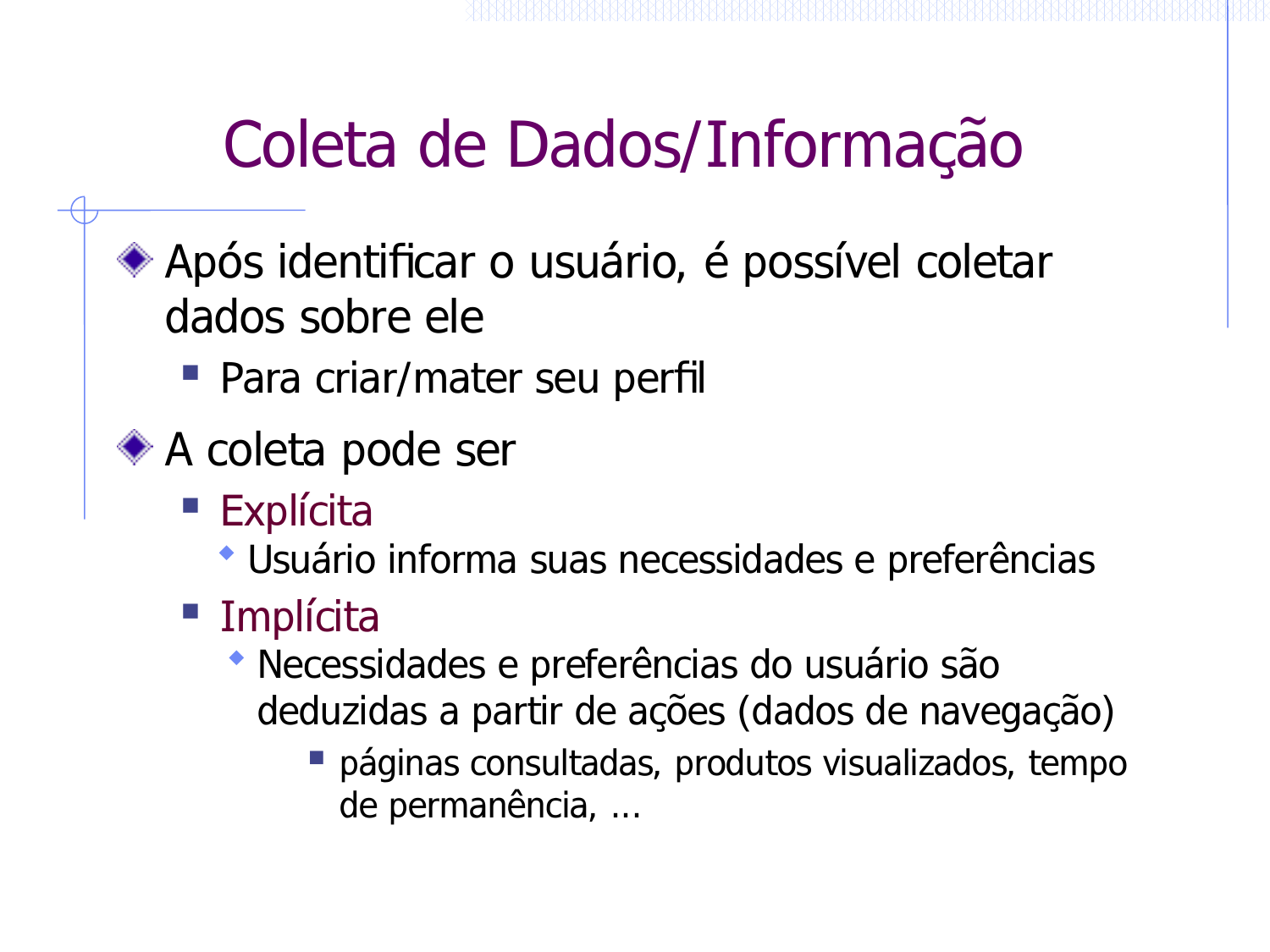

# Coleta de Dados/Informação
Após identificar o usuário, é possível coletar dados sobre ele
Para criar/mater seu perfil
A coleta pode ser
Explícita
Usuário informa suas necessidades e preferências
Implícita
Necessidades e preferências do usuário são deduzidas a partir de ações (dados de navegação)
páginas consultadas, produtos visualizados, tempo de permanência, ...